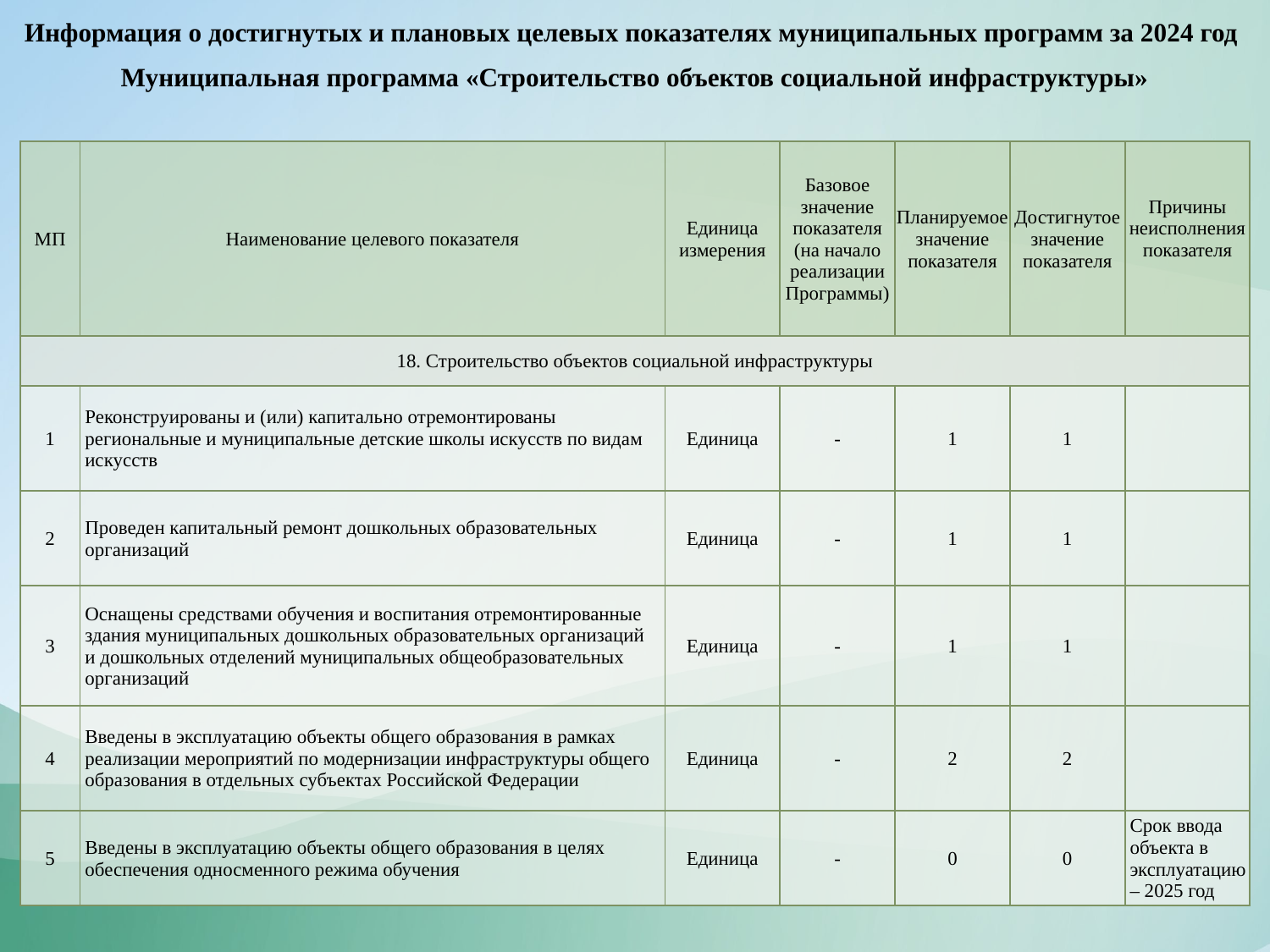

Информация о достигнутых и плановых целевых показателях муниципальных программ за 2024 год
Муниципальная программа «Строительство объектов социальной инфраструктуры»
| МП | Наименование целевого показателя | Единица измерения | Базовое значение показателя (на начало реализации Программы) | Планируемое значение показателя | Достигнутое значение показателя | Причины неисполнения показателя |
| --- | --- | --- | --- | --- | --- | --- |
| 18. Строительство объектов социальной инфраструктуры |  |  |  |  |  |  |
| 1 | Реконструированы и (или) капитально отремонтированы региональные и муниципальные детские школы искусств по видам искусств | Единица | - | 1 | 1 |  |
| 2 | Проведен капитальный ремонт дошкольных образовательных организаций | Единица | - | 1 | 1 |  |
| 3 | Оснащены средствами обучения и воспитания отремонтированные здания муниципальных дошкольных образовательных организаций и дошкольных отделений муниципальных общеобразовательных организаций | Единица | - | 1 | 1 |  |
| 4 | Введены в эксплуатацию объекты общего образования в рамках реализации мероприятий по модернизации инфраструктуры общего образования в отдельных субъектах Российской Федерации | Единица | - | 2 | 2 |  |
| 5 | Введены в эксплуатацию объекты общего образования в целях обеспечения односменного режима обучения | Единица | - | 0 | 0 | Срок ввода объекта в эксплуатацию – 2025 год |